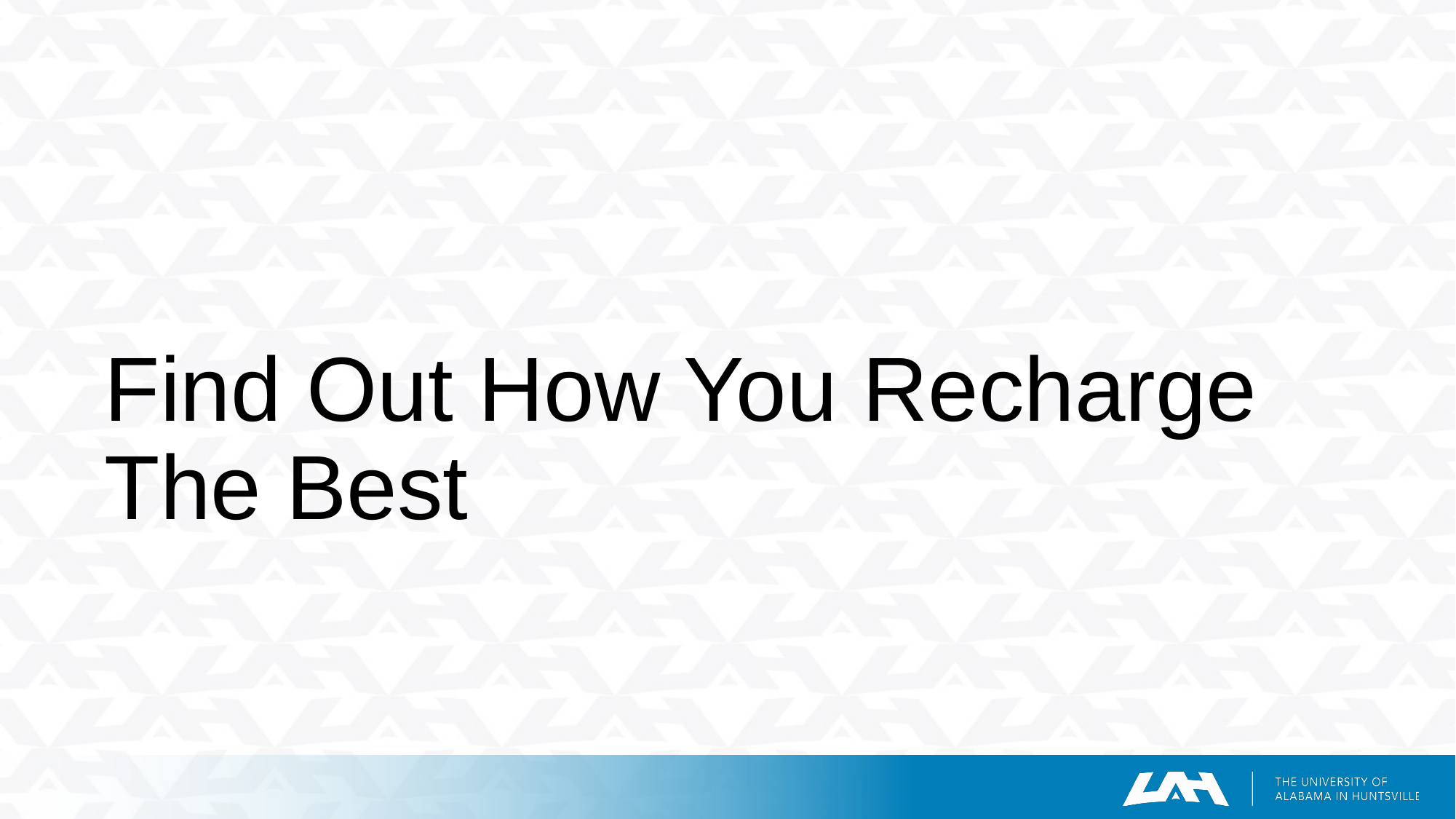

# Find Out How You Recharge The Best